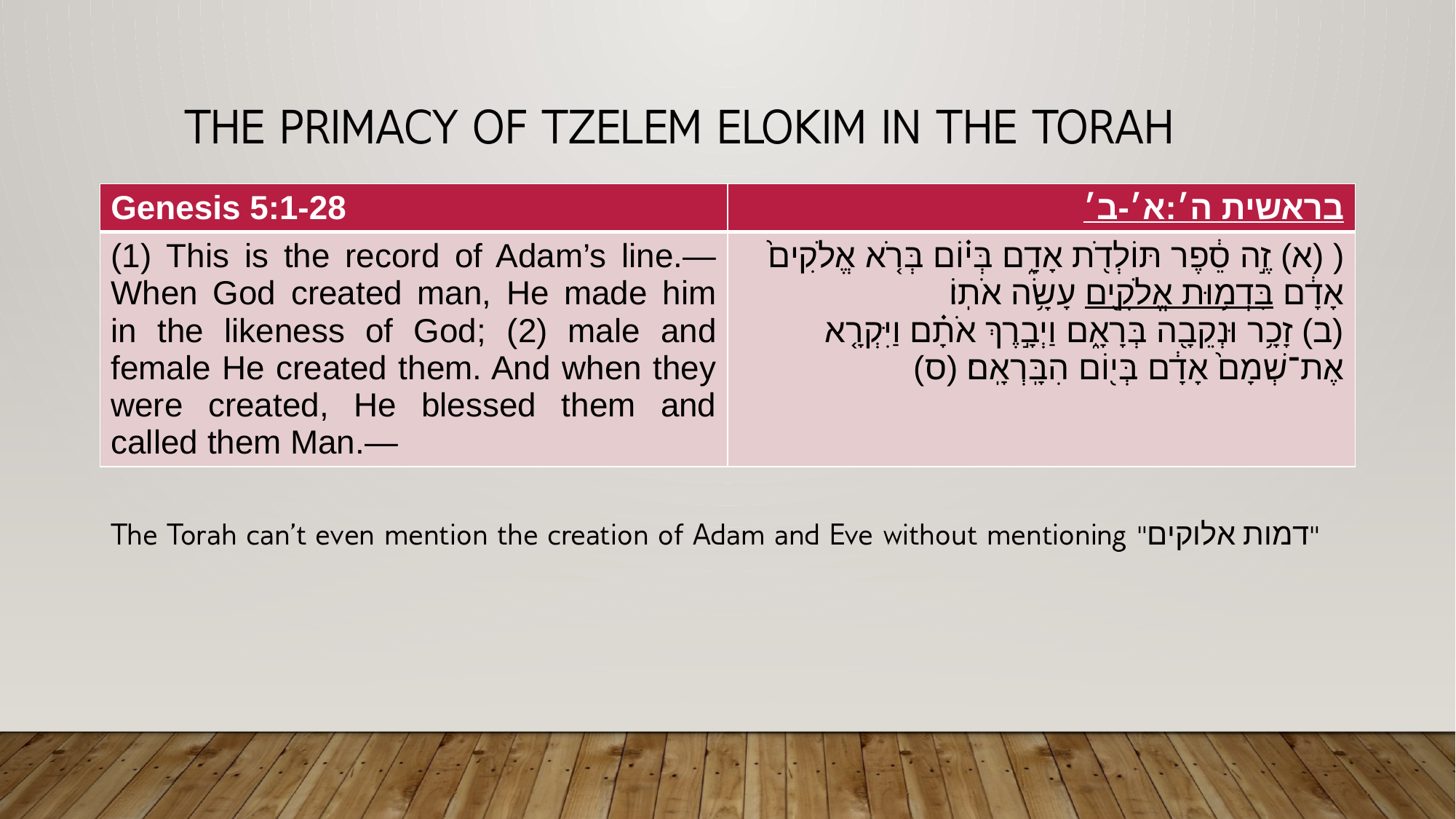

# The Primacy of Tzelem Elokim in the Torah
| Genesis 5:1-28 | בראשית ה׳:א׳-ב׳ |
| --- | --- |
| (1) This is the record of Adam’s line.—When God created man, He made him in the likeness of God; (2) male and female He created them. And when they were created, He blessed them and called them Man.— | ( (א) זֶ֣ה סֵ֔פֶר תּוֹלְדֹ֖ת אָדָ֑ם בְּי֗וֹם בְּרֹ֤א אֱלֹקִים֙ אָדָ֔ם בִּדְמ֥וּת אֱלֹקִ֖ים עָשָׂ֥ה אֹתֽוֹ׃ (ב) זָכָ֥ר וּנְקֵבָ֖ה בְּרָאָ֑ם וַיְבָ֣רֶךְ אֹתָ֗ם וַיִּקְרָ֤א אֶת־שְׁמָם֙ אָדָ֔ם בְּי֖וֹם הִבָּֽרְאָֽם׃ (ס) |

The Torah can’t even mention the creation of Adam and Eve without mentioning "דמות אלוקים"